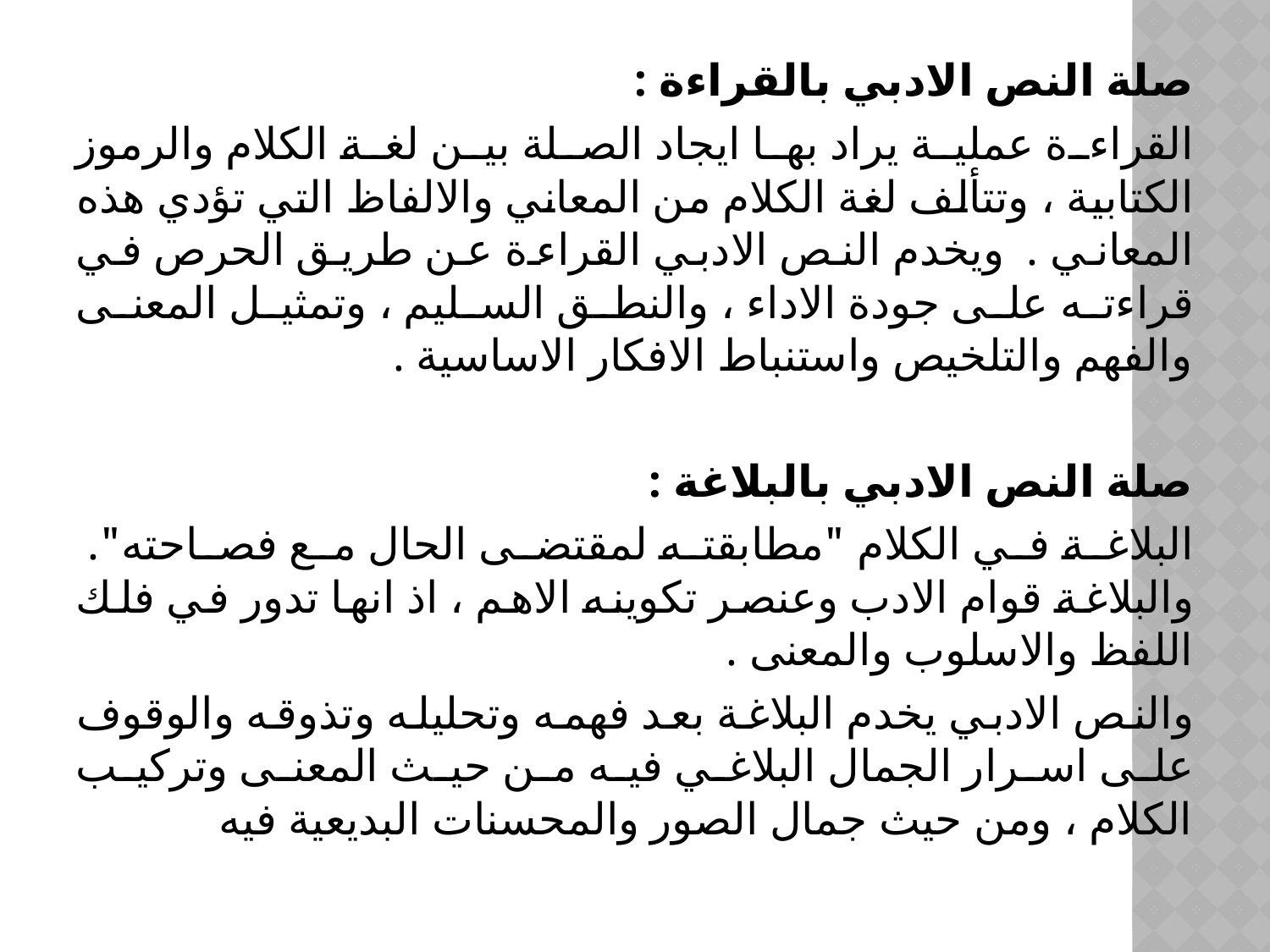

صلة النص الادبي بالقراءة :
القراءة عملية يراد بها ايجاد الصلة بين لغة الكلام والرموز الكتابية ، وتتألف لغة الكلام من المعاني والالفاظ التي تؤدي هذه المعاني .  ويخدم النص الادبي القراءة عن طريق الحرص في قراءته على جودة الاداء ، والنطق السليم ، وتمثيل المعنى والفهم والتلخيص واستنباط الافكار الاساسية .

صلة النص الادبي بالبلاغة :
البلاغة في الكلام "مطابقته لمقتضى الحال مع فصاحته".  والبلاغة قوام الادب وعنصر تكوينه الاهم ، اذ انها تدور في فلك اللفظ والاسلوب والمعنى .
والنص الادبي يخدم البلاغة بعد فهمه وتحليله وتذوقه والوقوف على اسرار الجمال البلاغي فيه من حيث المعنى وتركيب الكلام ، ومن حيث جمال الصور والمحسنات البديعية فيه